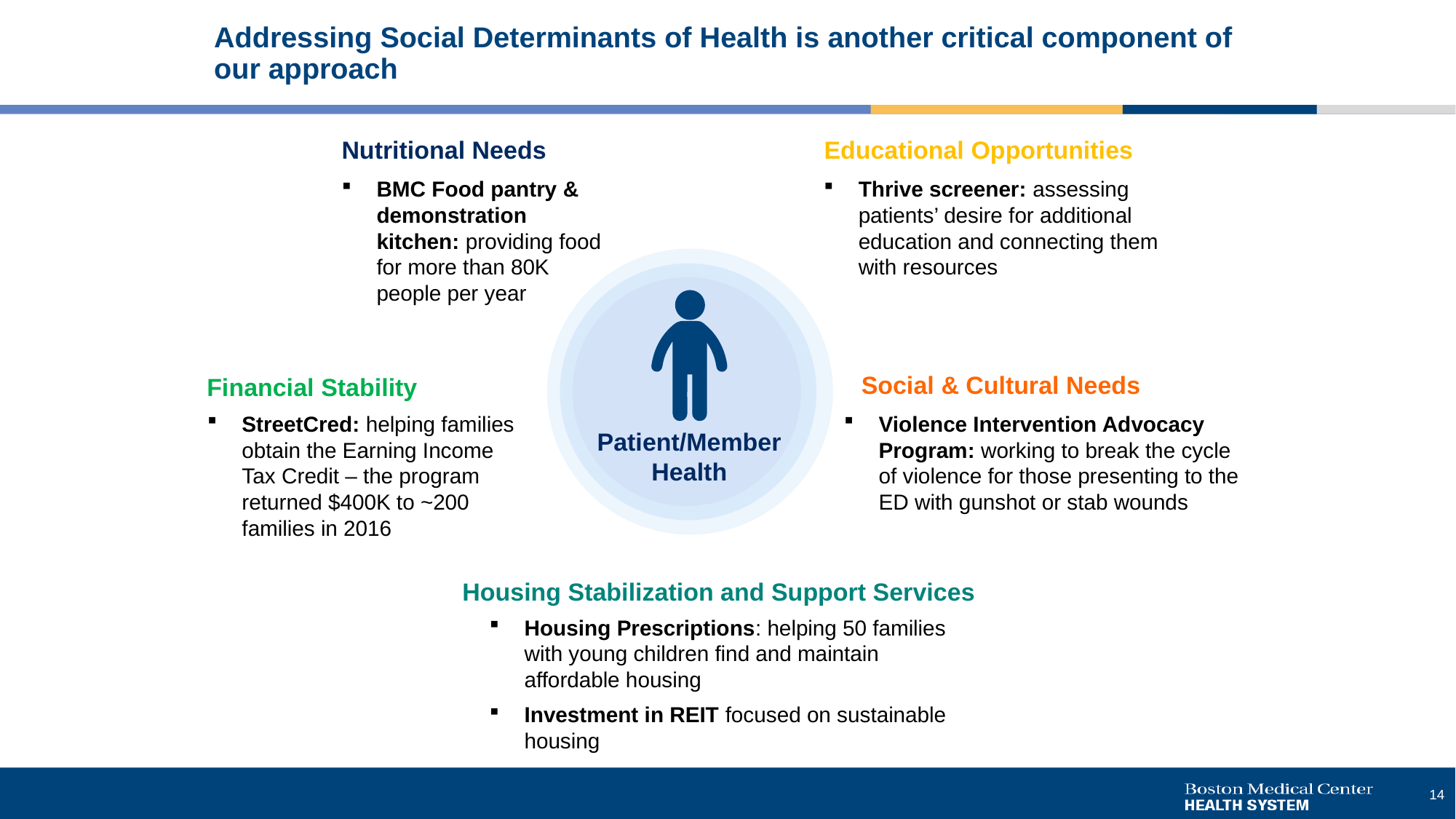

# Addressing Social Determinants of Health is another critical component of our approach
Nutritional Needs
Educational Opportunities
BMC Food pantry & demonstration kitchen: providing food for more than 80K people per year
Thrive screener: assessing patients’ desire for additional education and connecting them with resources

Social & Cultural Needs
Financial Stability
Violence Intervention Advocacy Program: working to break the cycle of violence for those presenting to the ED with gunshot or stab wounds
StreetCred: helping families obtain the Earning Income Tax Credit – the program returned $400K to ~200 families in 2016
Patient/Member
Health
Housing Stabilization and Support Services
Housing Prescriptions: helping 50 families with young children find and maintain affordable housing
Investment in REIT focused on sustainable housing